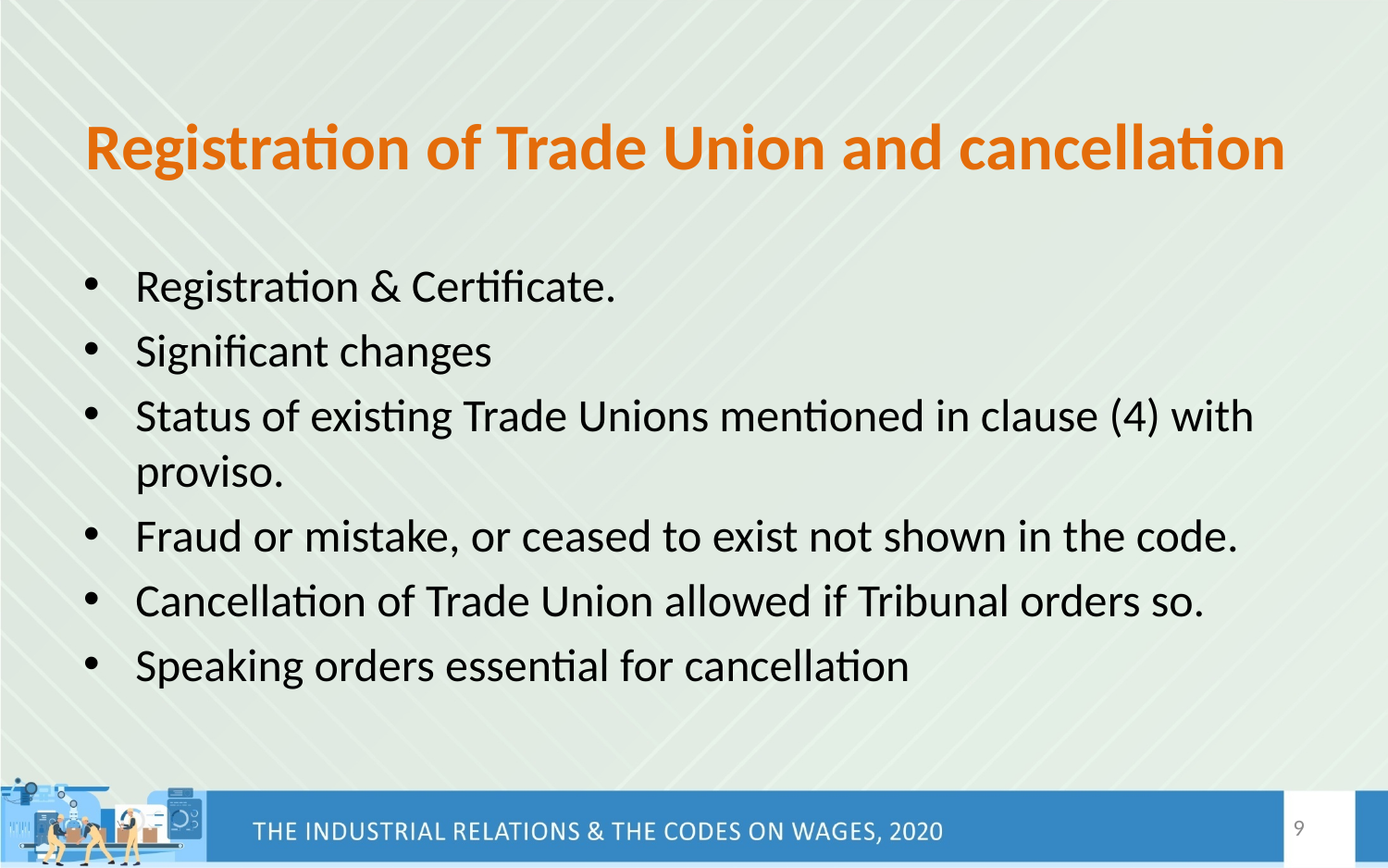

# Registration of Trade Union and cancellation
Registration & Certificate.
Significant changes
Status of existing Trade Unions mentioned in clause (4) with proviso.
Fraud or mistake, or ceased to exist not shown in the code.
Cancellation of Trade Union allowed if Tribunal orders so.
Speaking orders essential for cancellation
9